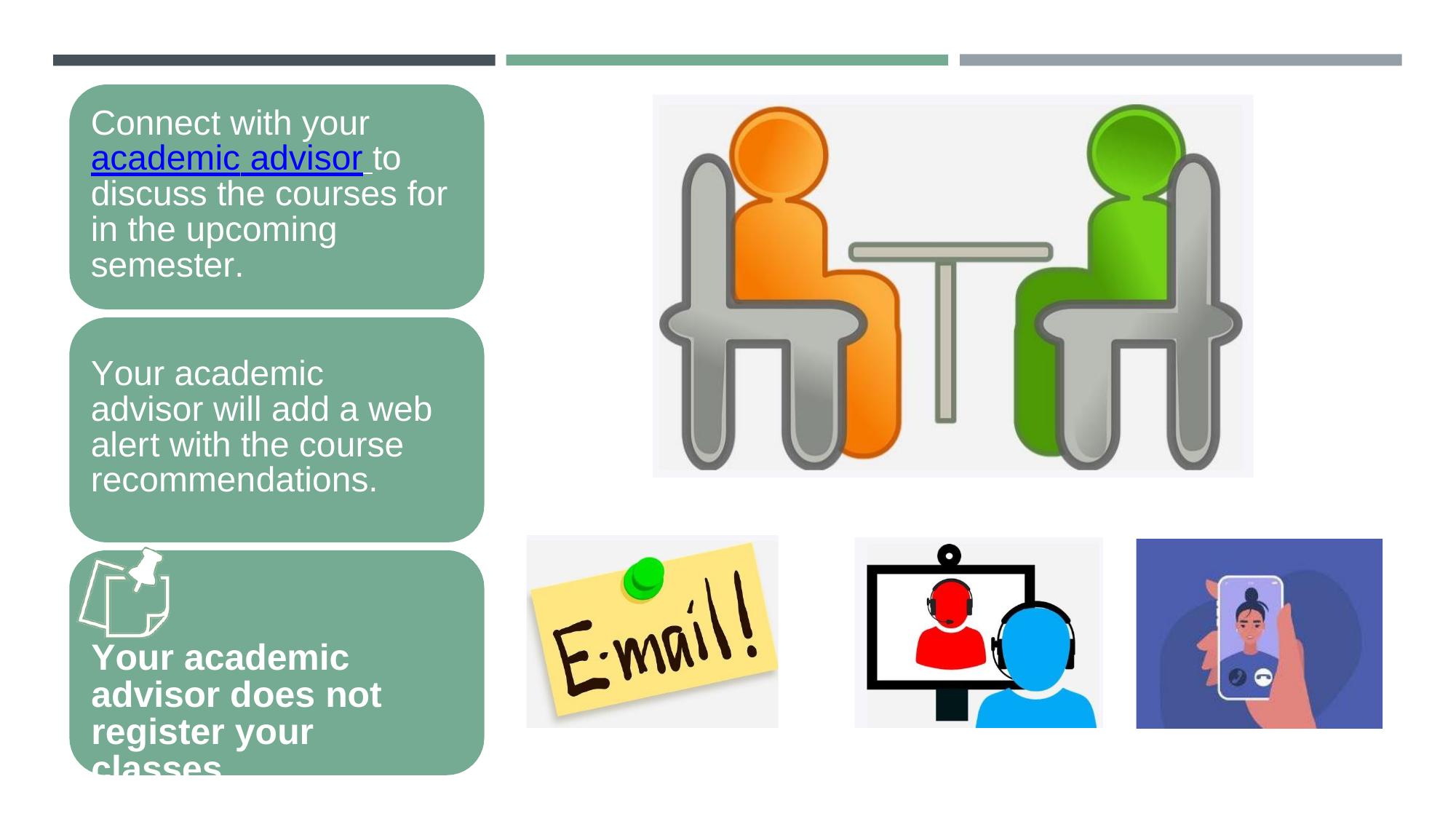

# Connect with your academic advisor to discuss the courses for in the upcoming semester.

Your academic advisor will add a web alert with the course recommendations.

Your academic advisor does not register your classes.